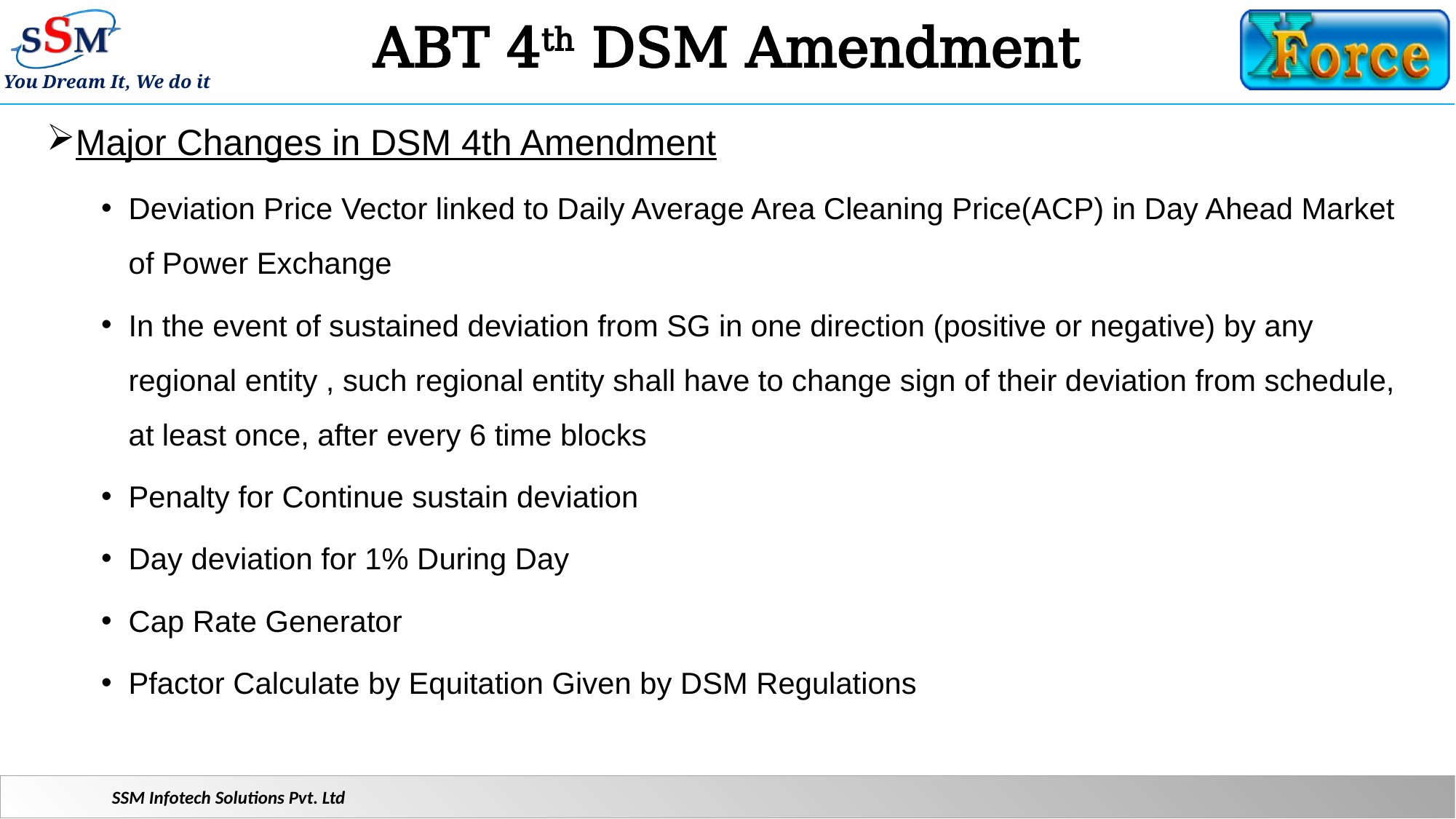

# ABT 4th DSM Amendment
Major Changes in DSM 4th Amendment
Deviation Price Vector linked to Daily Average Area Cleaning Price(ACP) in Day Ahead Market of Power Exchange
In the event of sustained deviation from SG in one direction (positive or negative) by any regional entity , such regional entity shall have to change sign of their deviation from schedule, at least once, after every 6 time blocks
Penalty for Continue sustain deviation
Day deviation for 1% During Day
Cap Rate Generator
Pfactor Calculate by Equitation Given by DSM Regulations